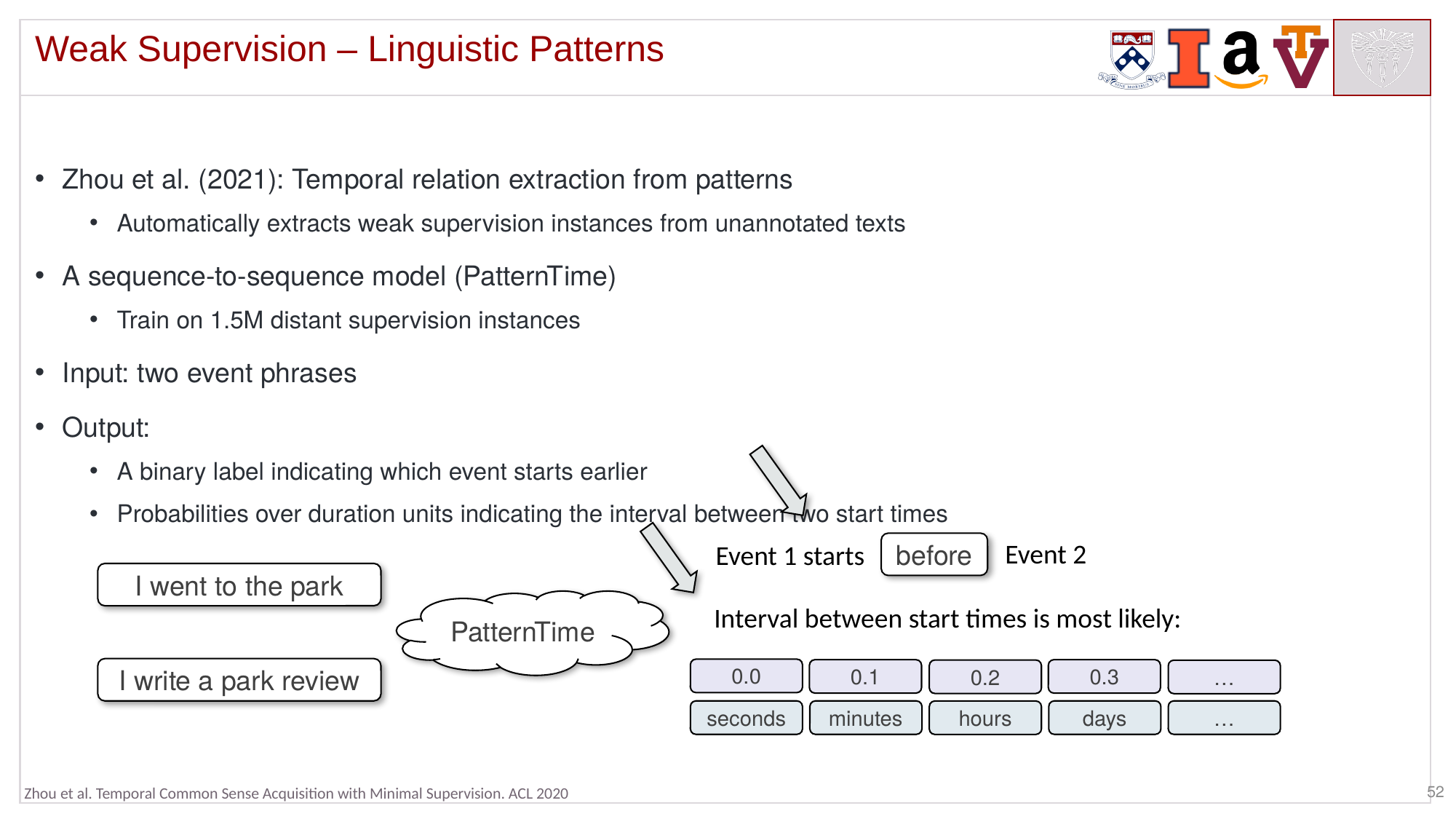

# Weak Supervision – Linguistic Patterns
Zhou et al. (2021): Temporal relation extraction from patterns
Automatically extracts weak supervision instances from unannotated texts
A sequence-to-sequence model (PatternTime)
Train on 1.5M distant supervision instances
Input: two event phrases
Output:
A binary label indicating which event starts earlier
Probabilities over duration units indicating the interval between two start times

Event 2
Event 1 starts
before
Interval between start times is most likely:
0.0
0.1
0.3
0.2
…
…
minutes
days
seconds
hours

I went to the park
PatternTime
I write a park review
Zhou et al. Temporal Common Sense Acquisition with Minimal Supervision. ACL 2020
52